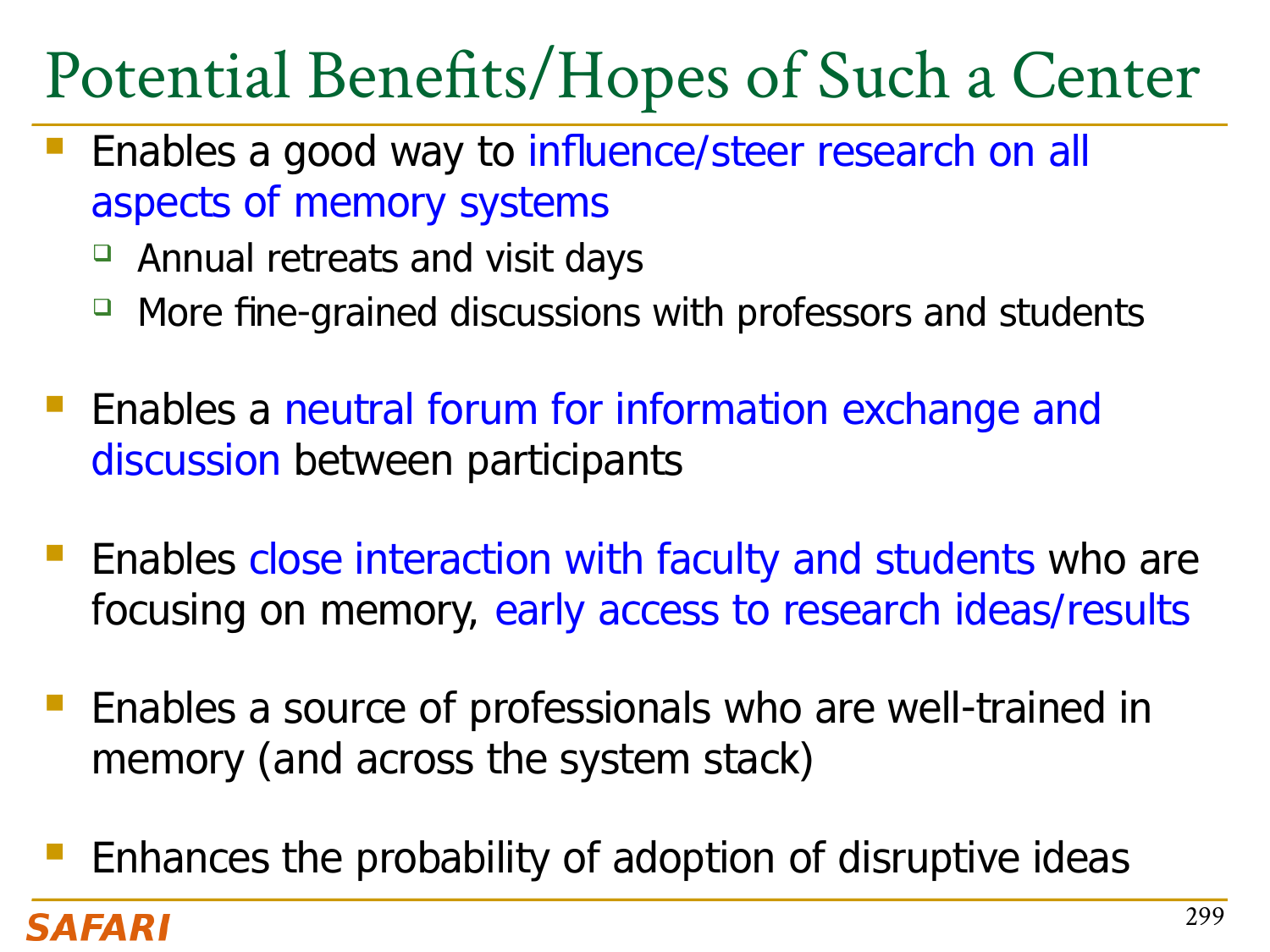

# Potential Benefits/Hopes of Such a Center
Enables a good way to influence/steer research on all aspects of memory systems
Annual retreats and visit days
More fine-grained discussions with professors and students

Enables a neutral forum for information exchange and discussion between participants

Enables close interaction with faculty and students who are focusing on memory, early access to research ideas/results

Enables a source of professionals who are well-trained in memory (and across the system stack)

Enhances the probability of adoption of disruptive ideas

299